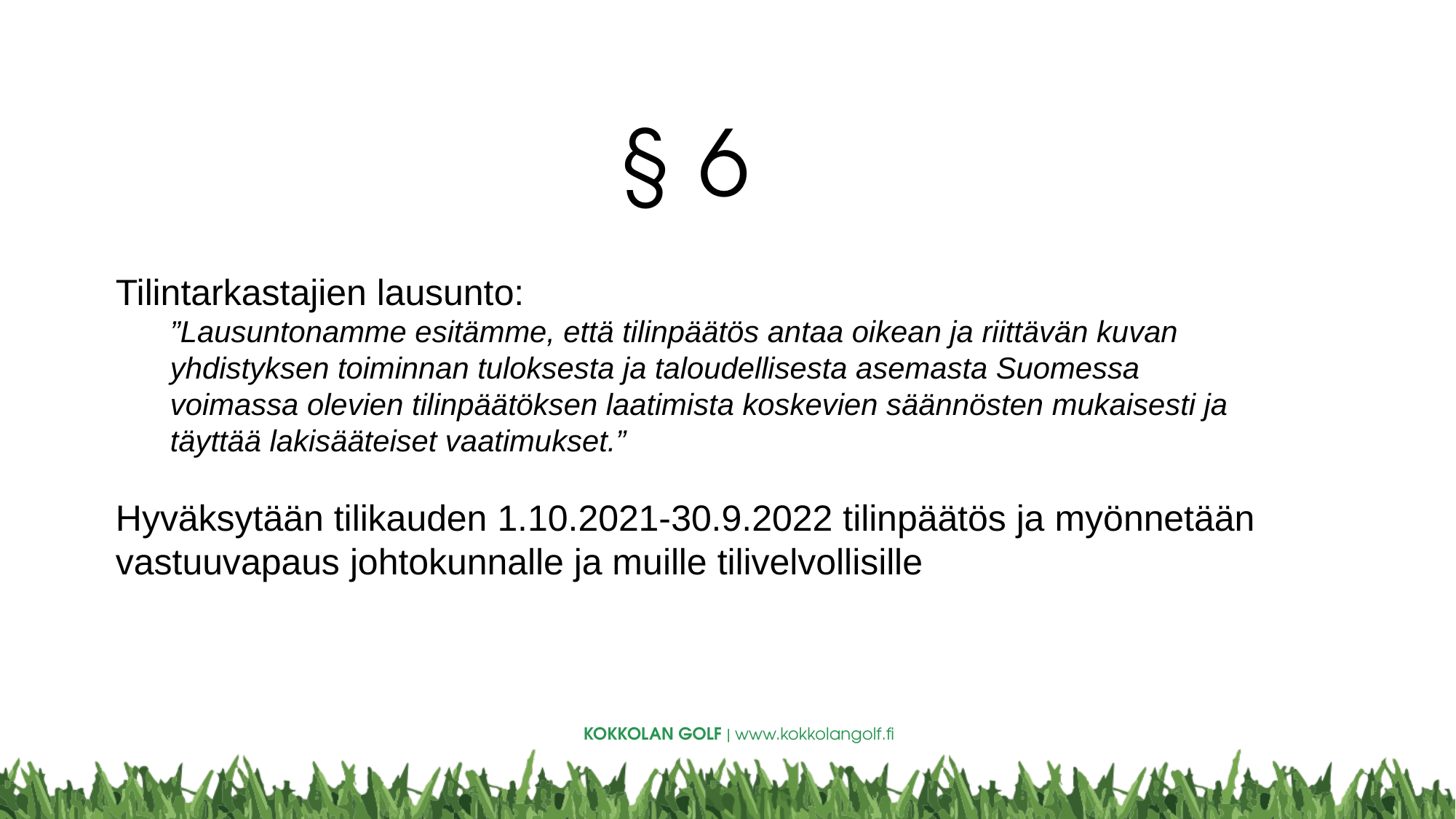

# § 6
Tilintarkastajien lausunto:
”Lausuntonamme esitämme, että tilinpäätös antaa oikean ja riittävän kuvan yhdistyksen toiminnan tuloksesta ja taloudellisesta asemasta Suomessa voimassa olevien tilinpäätöksen laatimista koskevien säännösten mukaisesti ja täyttää lakisääteiset vaatimukset.”

Hyväksytään tilikauden 1.10.2021-30.9.2022 tilinpäätös ja myönnetään vastuuvapaus johtokunnalle ja muille tilivelvollisille